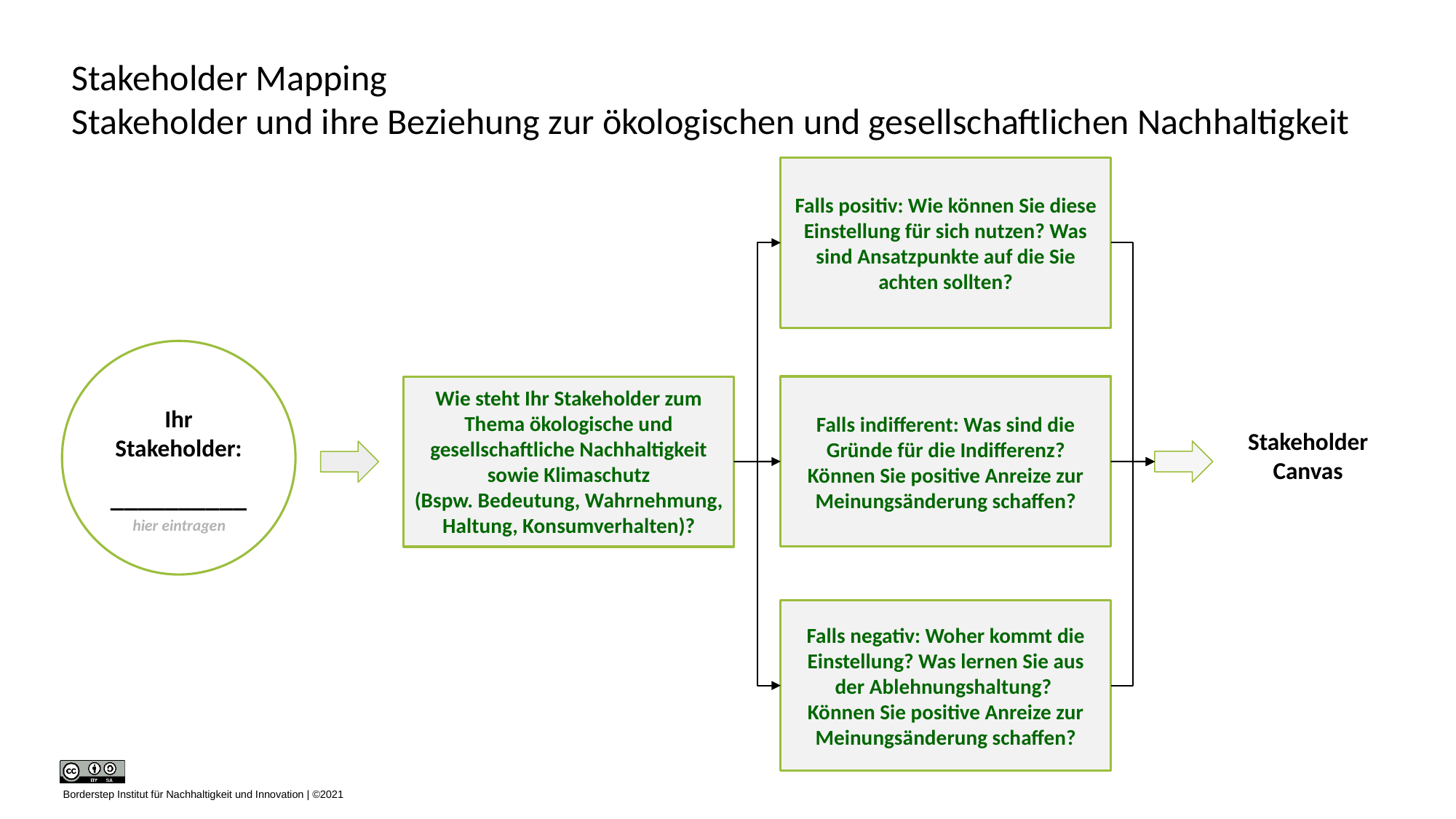

# Stakeholder Mapping Stakeholder und ihre Beziehung zur ökologischen und gesellschaftlichen Nachhaltigkeit
Falls positiv: Wie können Sie diese Einstellung für sich nutzen? Was sind Ansatzpunkte auf die Sie achten sollten?
Falls indifferent: Was sind die Gründe für die Indifferenz? Können Sie positive Anreize zur Meinungsänderung schaffen?
Falls negativ: Woher kommt die Einstellung? Was lernen Sie aus der Ablehnungshaltung?
Können Sie positive Anreize zur Meinungsänderung schaffen?
Ihr Stakeholder:
__________
hier eintragen

Wie steht Ihr Stakeholder zum Thema ökologische und gesellschaftliche Nachhaltigkeit sowie Klimaschutz
(Bspw. Bedeutung, Wahrnehmung, Haltung, Konsumverhalten)?

Stakeholder Canvas